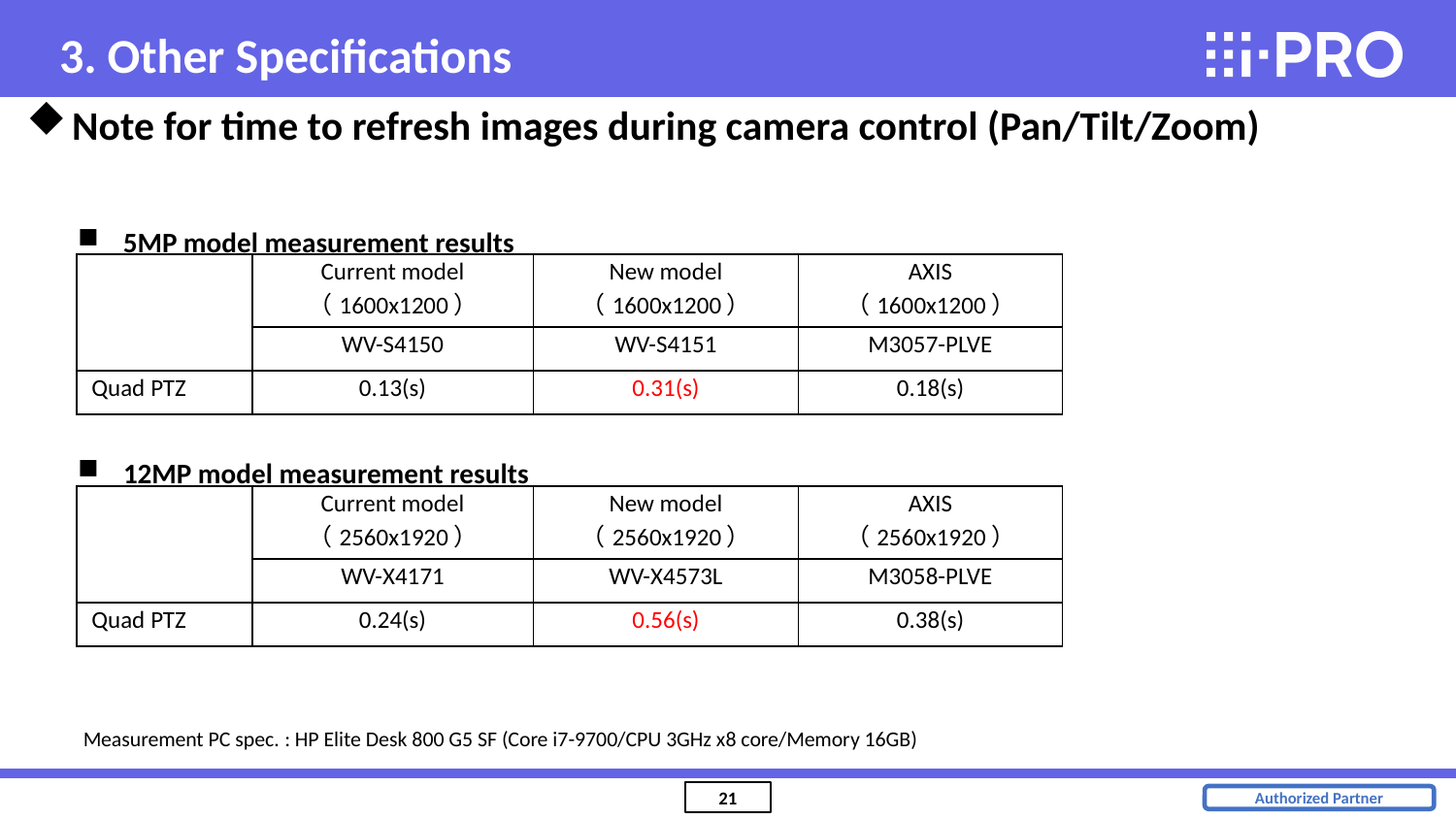

3. Other Specifications
Note for time to refresh images during camera control (Pan/Tilt/Zoom)
5MP model measurement results
|  | Current model （1600x1200） | New model （1600x1200） | AXIS （1600x1200） |
| --- | --- | --- | --- |
|  | WV-S4150 | WV-S4151 | M3057-PLVE |
| Quad PTZ | 0.13(s) | 0.31(s) | 0.18(s) |
12MP model measurement results
|  | Current model （2560x1920） | New model （2560x1920） | AXIS （2560x1920） |
| --- | --- | --- | --- |
|  | WV-X4171 | WV-X4573L | M3058-PLVE |
| Quad PTZ | 0.24(s) | 0.56(s) | 0.38(s) |
Measurement PC spec. : HP Elite Desk 800 G5 SF (Core i7-9700/CPU 3GHz x8 core/Memory 16GB)